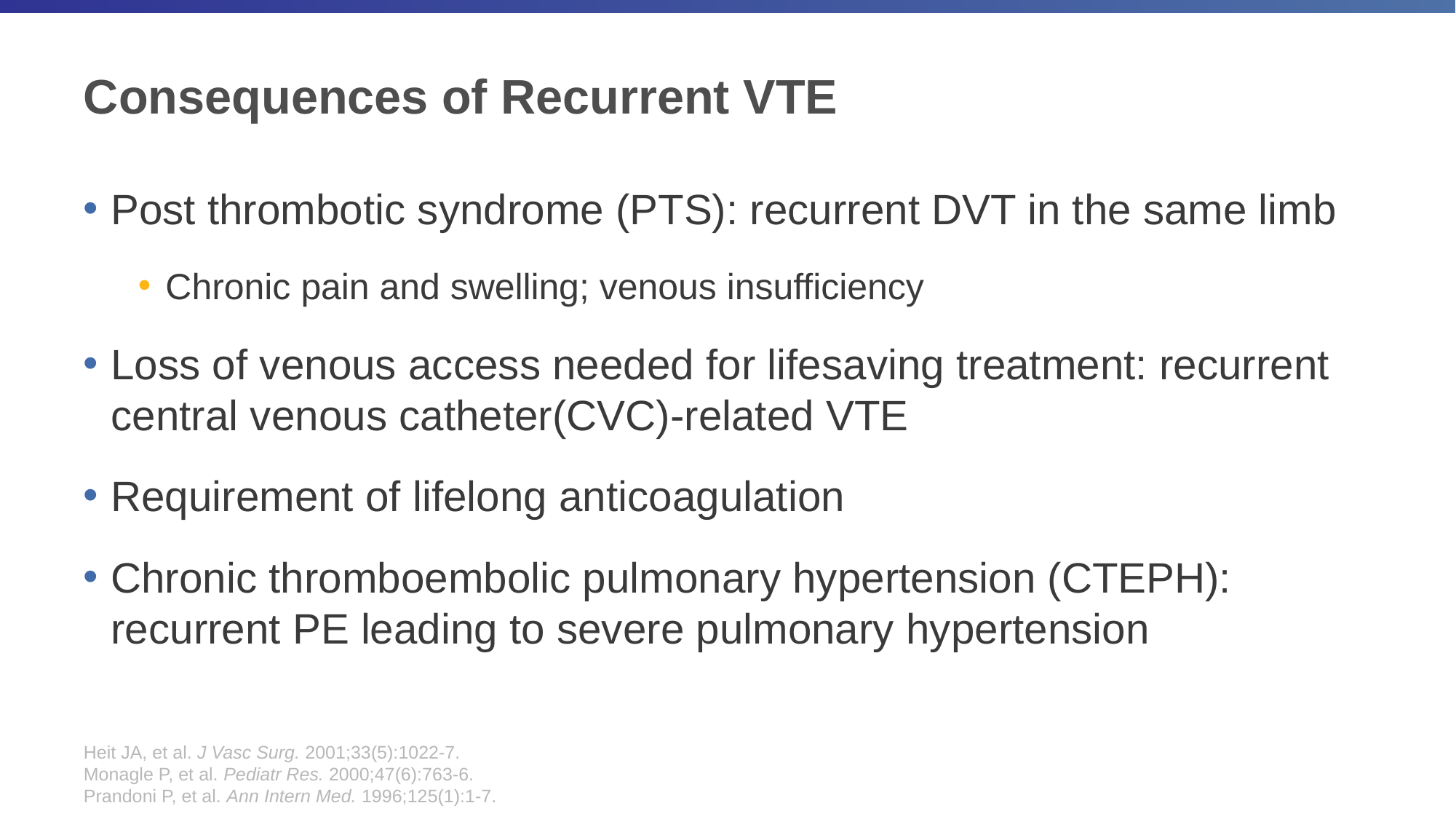

# Consequences of Recurrent VTE
Post thrombotic syndrome (PTS): recurrent DVT in the same limb
Chronic pain and swelling; venous insufficiency
Loss of venous access needed for lifesaving treatment: recurrent central venous catheter(CVC)-related VTE
Requirement of lifelong anticoagulation
Chronic thromboembolic pulmonary hypertension (CTEPH): recurrent PE leading to severe pulmonary hypertension
Heit JA, et al. J Vasc Surg. 2001;33(5):1022-7.
Monagle P, et al. Pediatr Res. 2000;47(6):763-6.
Prandoni P, et al. Ann Intern Med. 1996;125(1):1-7.